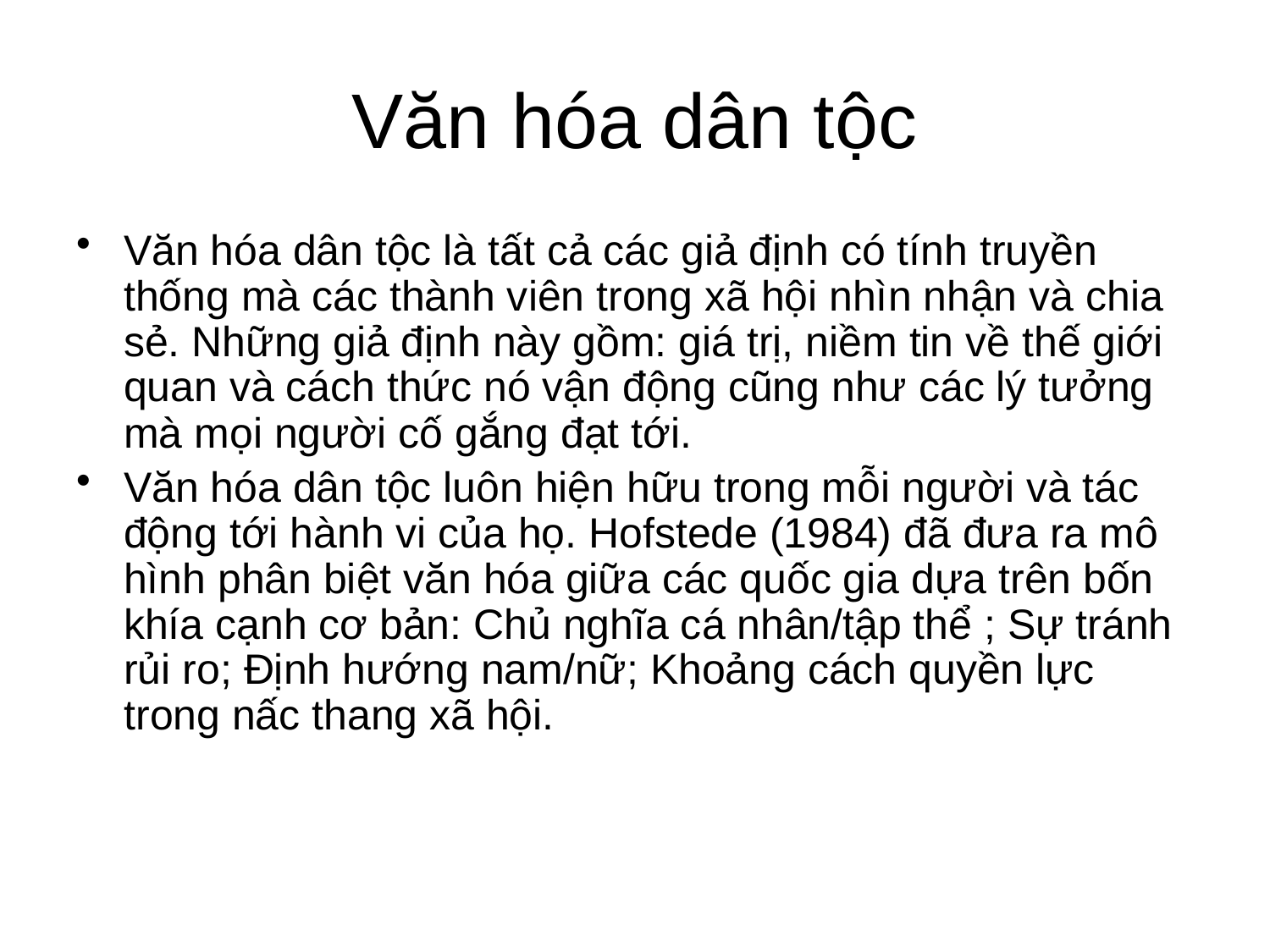

# Văn hóa dân tộc
Văn hóa dân tộc là tất cả các giả định có tính truyền thống mà các thành viên trong xã hội nhìn nhận và chia sẻ. Những giả định này gồm: giá trị, niềm tin về thế giới quan và cách thức nó vận động cũng như các lý tưởng mà mọi người cố gắng đạt tới.
Văn hóa dân tộc luôn hiện hữu trong mỗi người và tác động tới hành vi của họ. Hofstede (1984) đã đưa ra mô hình phân biệt văn hóa giữa các quốc gia dựa trên bốn khía cạnh cơ bản: Chủ nghĩa cá nhân/tập thể ; Sự tránh rủi ro; Định hướng nam/nữ; Khoảng cách quyền lực trong nấc thang xã hội.